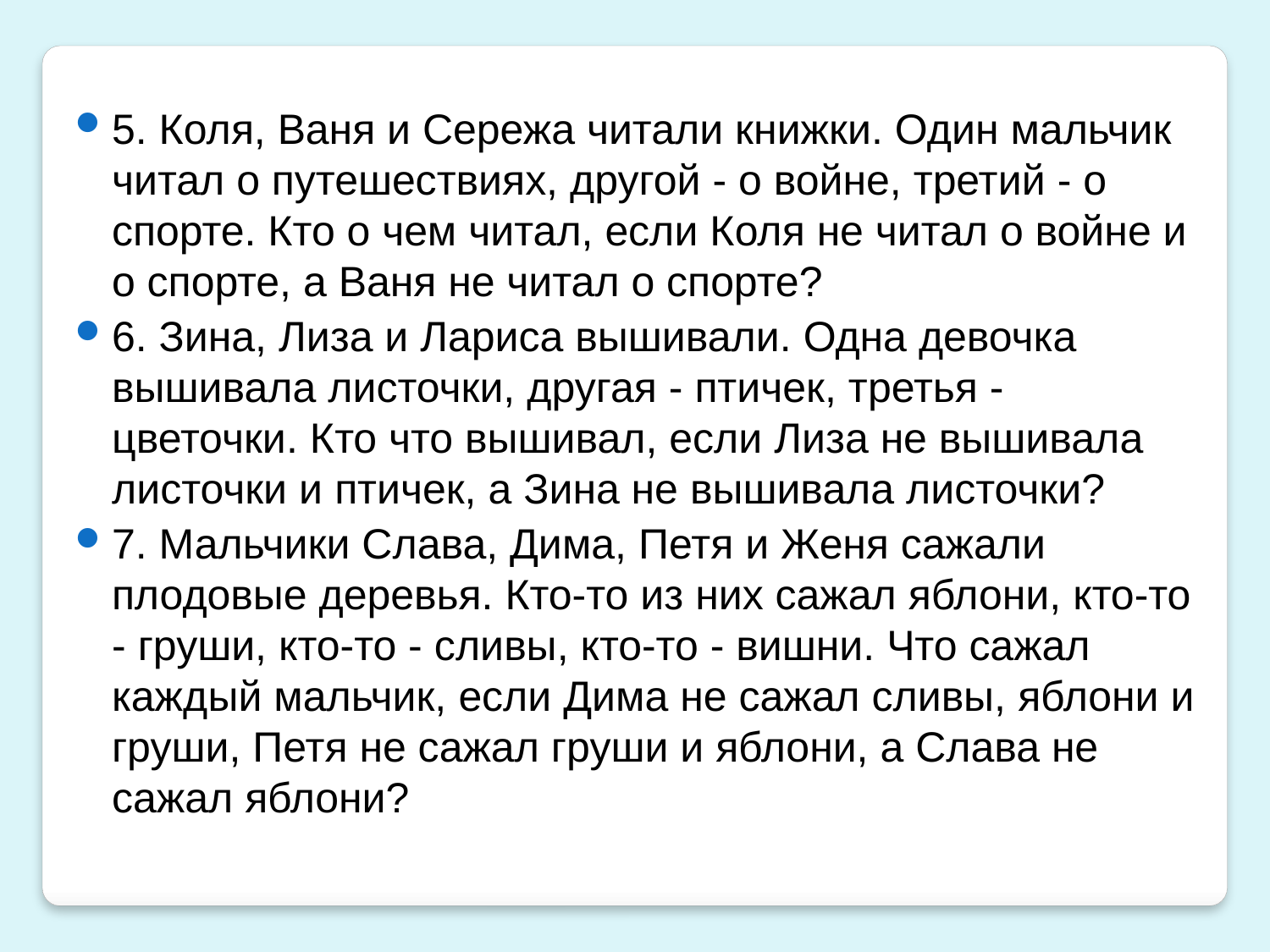

5. Коля, Ваня и Сережа читали книжки. Один мальчик читал о путешествиях, другой - о войне, третий - о спорте. Кто о чем читал, если Коля не читал о войне и о спорте, а Ваня не читал о спорте?
6. Зина, Лиза и Лариса вышивали. Одна девочка вышивала листочки, другая - птичек, третья - цветочки. Кто что вышивал, если Лиза не вышивала листочки и птичек, а Зина не вышивала листочки?
7. Мальчики Слава, Дима, Петя и Женя сажали плодовые деревья. Кто-то из них сажал яблони, кто-то - груши, кто-то - сливы, кто-то - вишни. Что сажал каждый мальчик, если Дима не сажал сливы, яблони и груши, Петя не сажал груши и яблони, а Слава не сажал яблони?